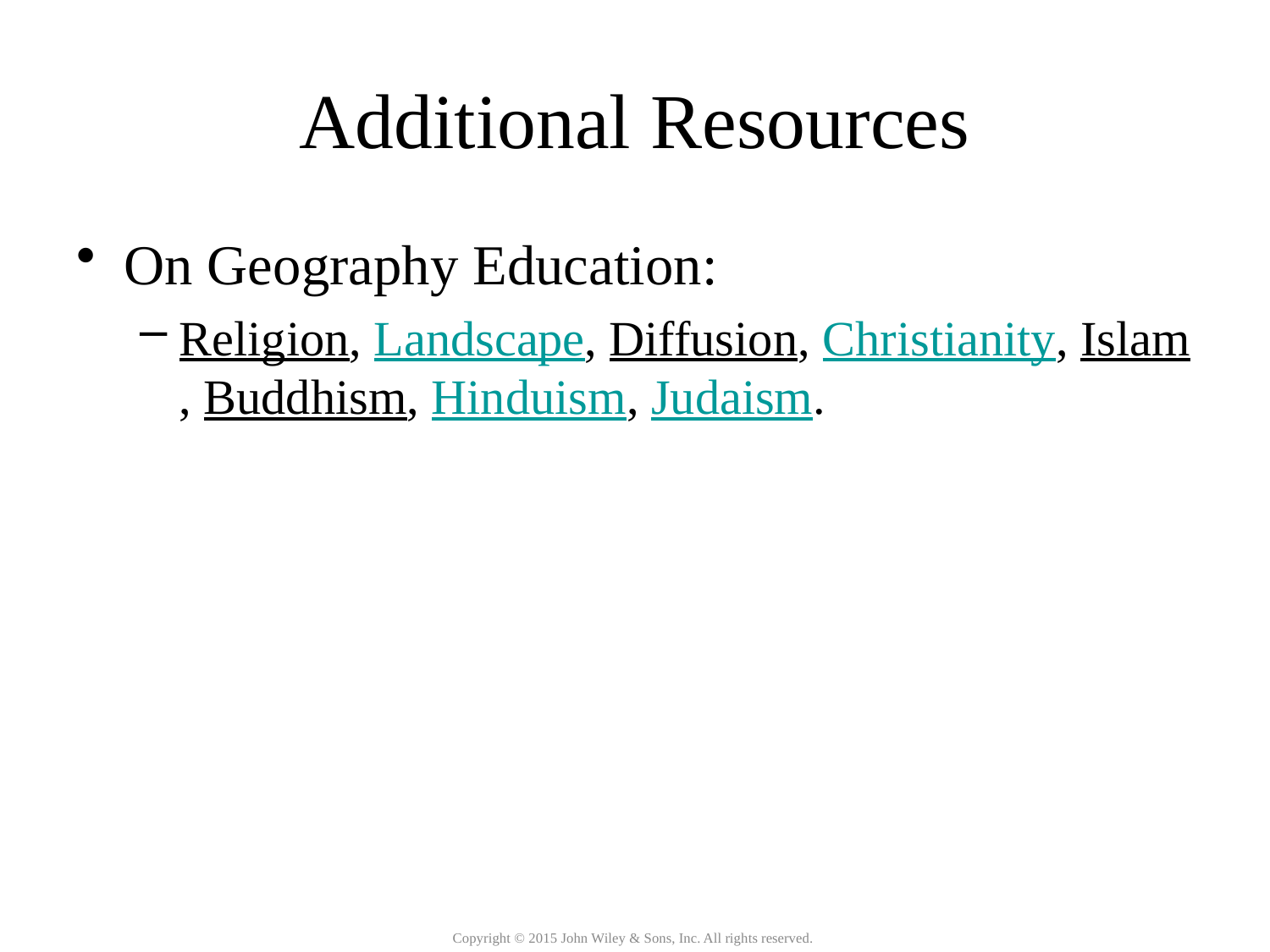

# Additional Resources
On Geography Education:
Religion, Landscape, Diffusion, Christianity, Islam, Buddhism, Hinduism, Judaism.
Copyright © 2015 John Wiley & Sons, Inc. All rights reserved.